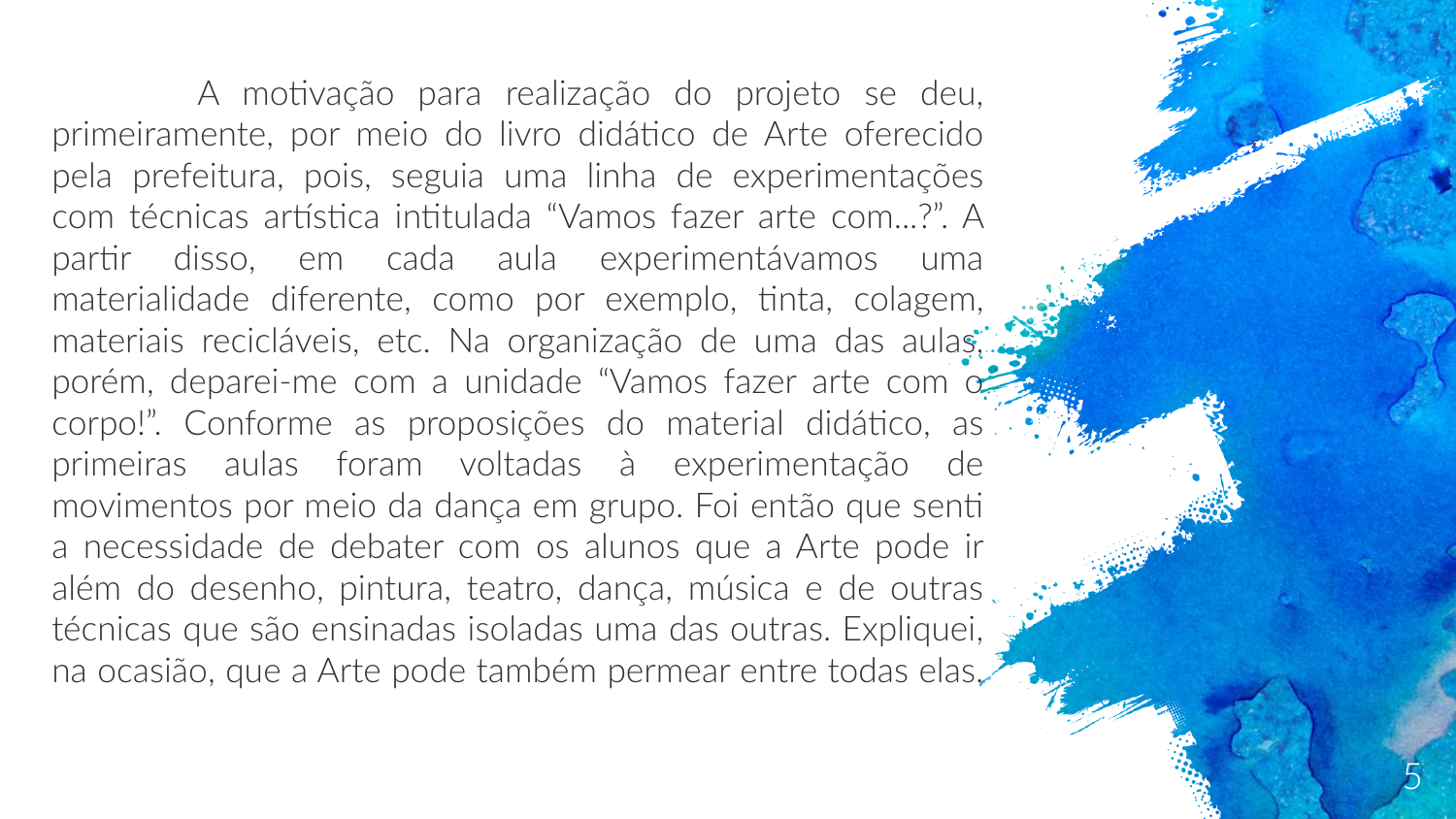

A motivação para realização do projeto se deu, primeiramente, por meio do livro didático de Arte oferecido pela prefeitura, pois, seguia uma linha de experimentações com técnicas artística intitulada “Vamos fazer arte com...?”. A partir disso, em cada aula experimentávamos uma materialidade diferente, como por exemplo, tinta, colagem, materiais recicláveis, etc. Na organização de uma das aulas, porém, deparei-me com a unidade “Vamos fazer arte com o corpo!”. Conforme as proposições do material didático, as primeiras aulas foram voltadas à experimentação de movimentos por meio da dança em grupo. Foi então que senti a necessidade de debater com os alunos que a Arte pode ir além do desenho, pintura, teatro, dança, música e de outras técnicas que são ensinadas isoladas uma das outras. Expliquei, na ocasião, que a Arte pode também permear entre todas elas.
5